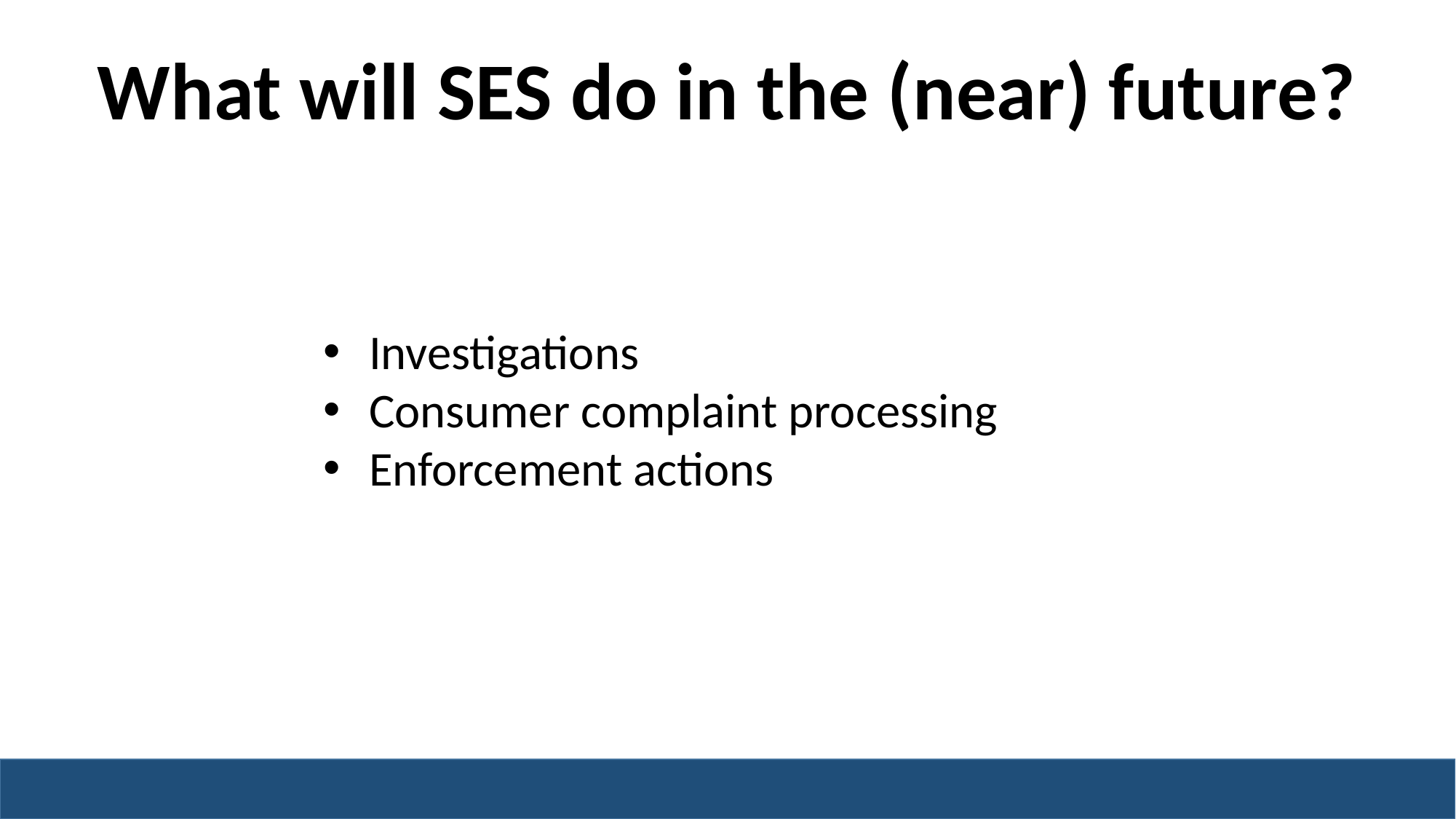

What will SES do in the (near) future?
Investigations
Consumer complaint processing
Enforcement actions